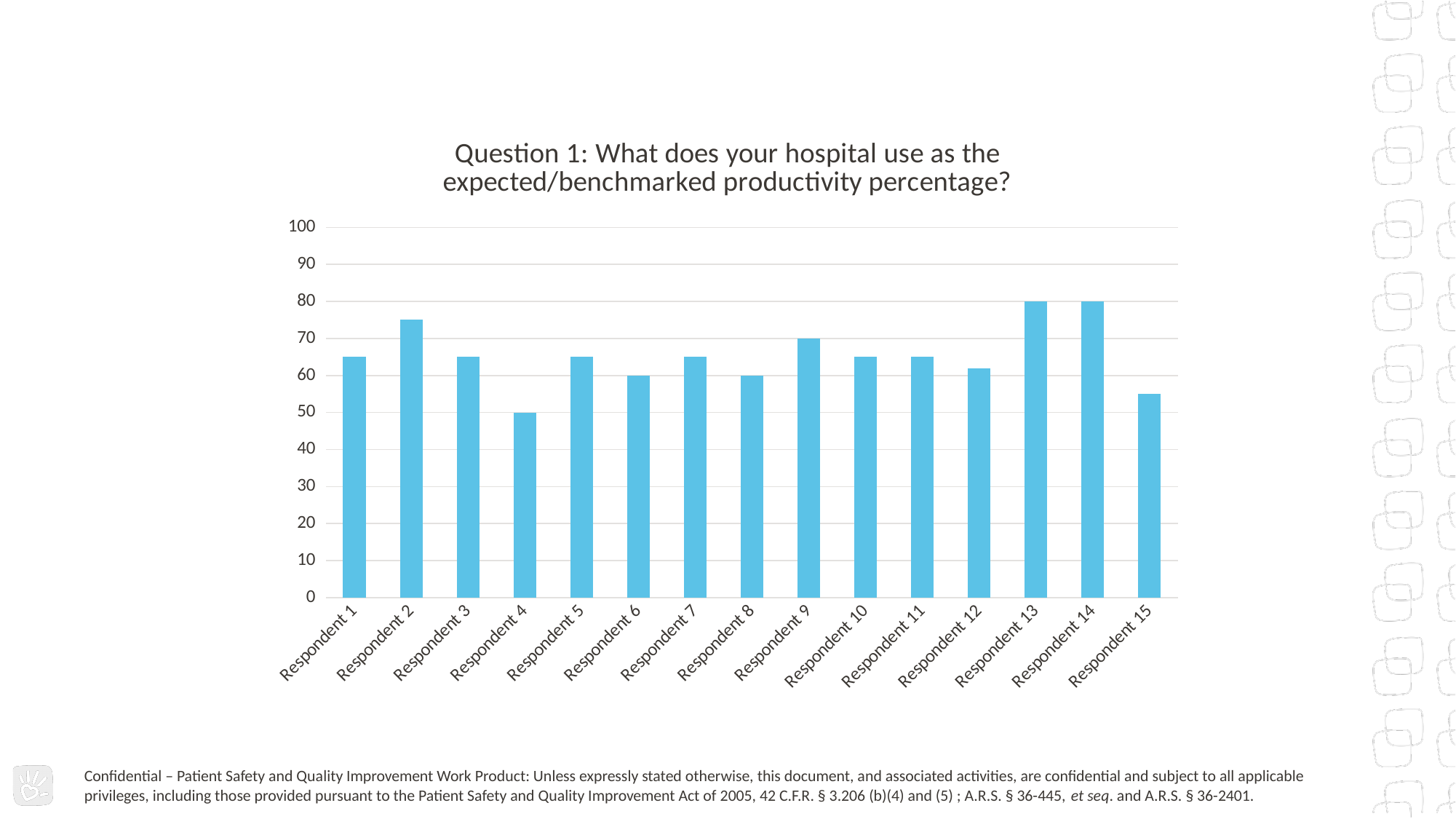

### Chart: Question 1: What does your hospital use as the expected/benchmarked productivity percentage?

| Category | Question #1 |
|---|---|
| Respondent 1 | 65.0 |
| Respondent 2 | 75.0 |
| Respondent 3 | 65.0 |
| Respondent 4 | 50.0 |
| Respondent 5 | 65.0 |
| Respondent 6 | 60.0 |
| Respondent 7 | 65.0 |
| Respondent 8 | 60.0 |
| Respondent 9 | 70.0 |
| Respondent 10 | 65.0 |
| Respondent 11 | 65.0 |
| Respondent 12 | 62.0 |
| Respondent 13 | 80.0 |
| Respondent 14 | 80.0 |
| Respondent 15 | 55.0 |
Confidential – Patient Safety and Quality Improvement Work Product: Unless expressly stated otherwise, this document, and associated activities, are confidential and subject to all applicable privileges, including those provided pursuant to the Patient Safety and Quality Improvement Act of 2005, 42 C.F.R. § 3.206 (b)(4) and (5) ; A.R.S. § 36-445, et seq. and A.R.S. § 36-2401.